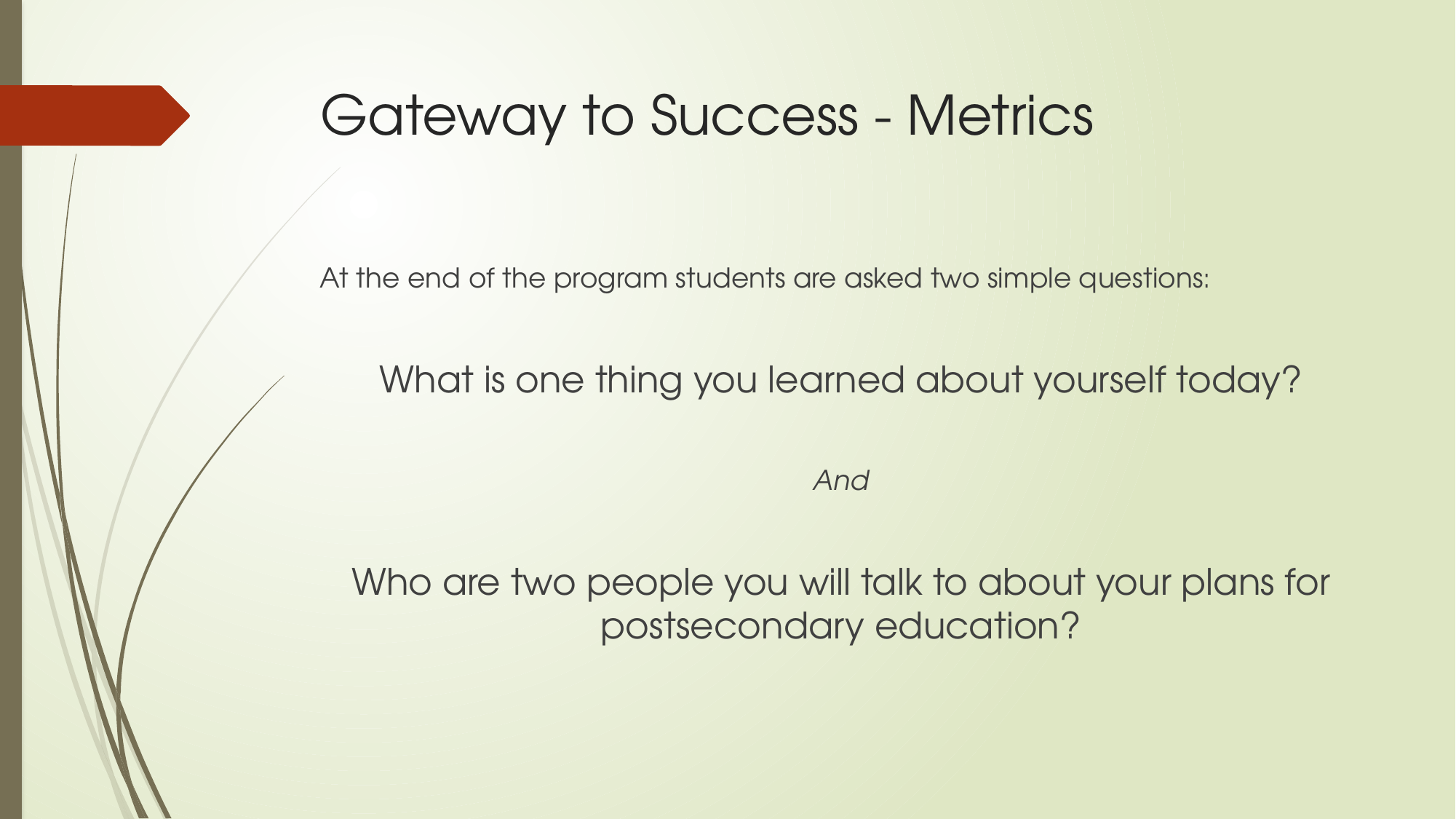

# Gateway to Success - Metrics
At the end of the program students are asked two simple questions:

What is one thing you learned about yourself today?

And

Who are two people you will talk to about your plans for postsecondary education?